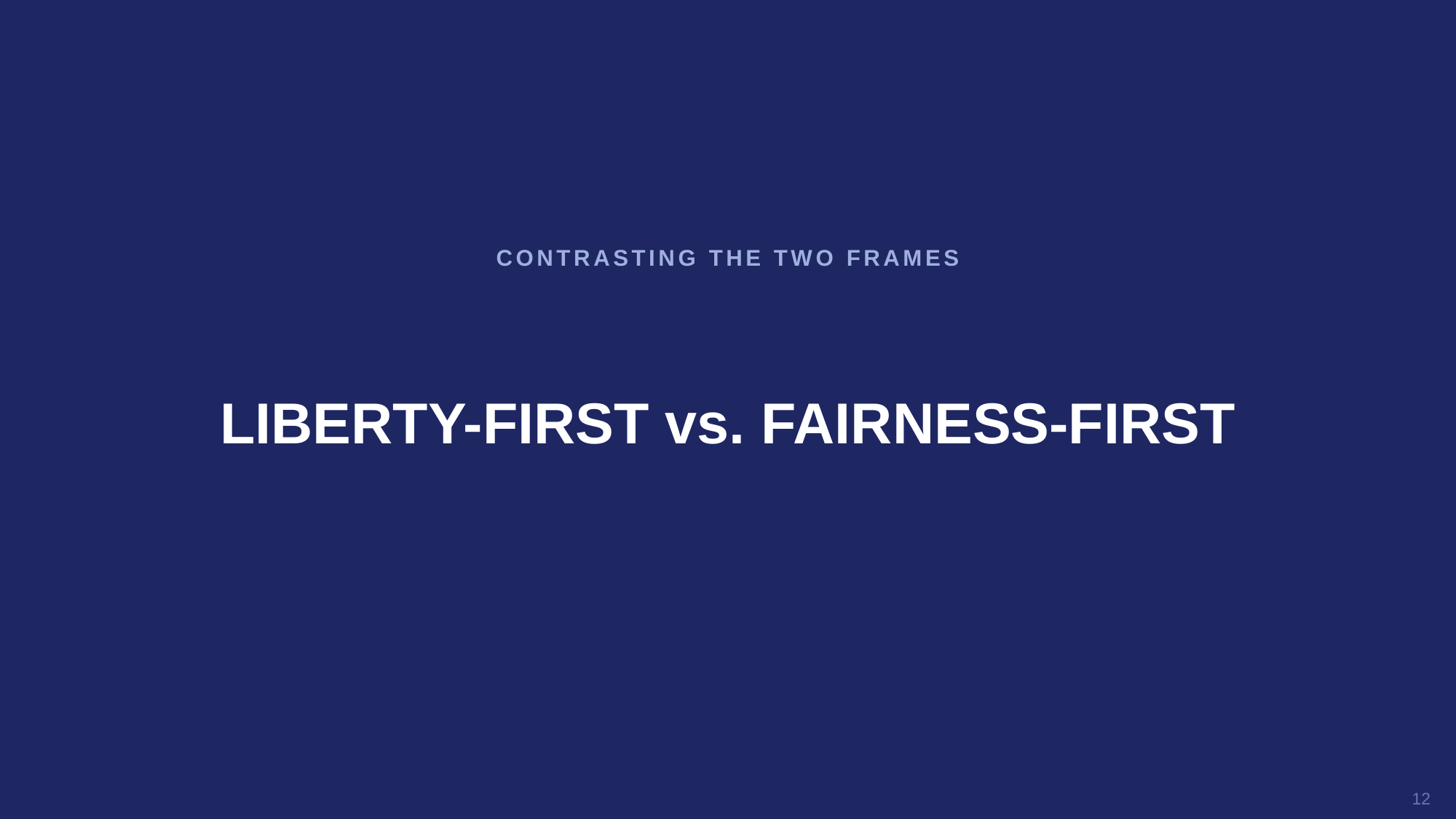

CONTRASTING THE TWO FRAMES
LIBERTY-FIRST vs. FAIRNESS-FIRST
12